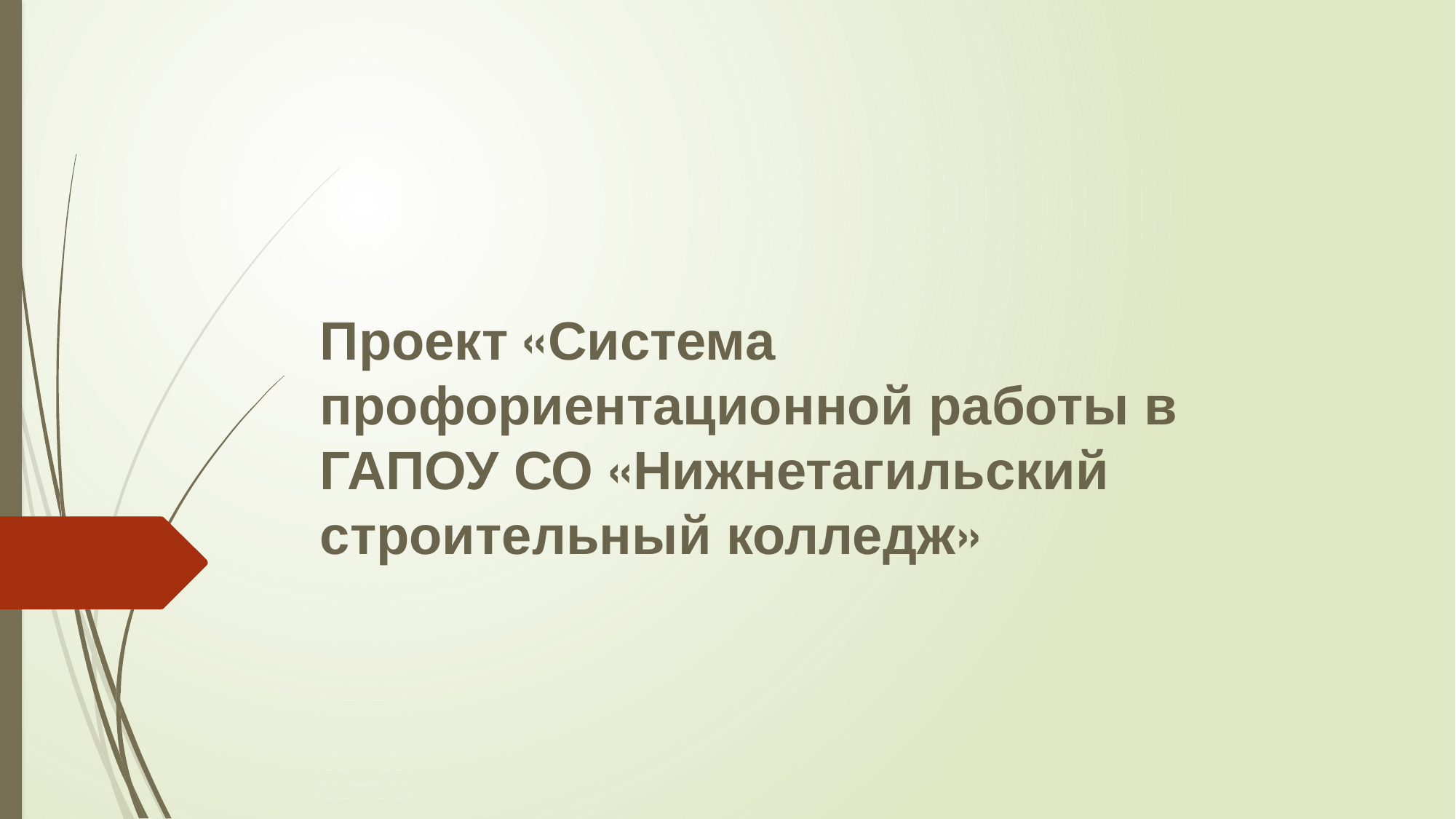

# Проект «Система профориентационной работы в ГАПОУ СО «Нижнетагильский строительный колледж»